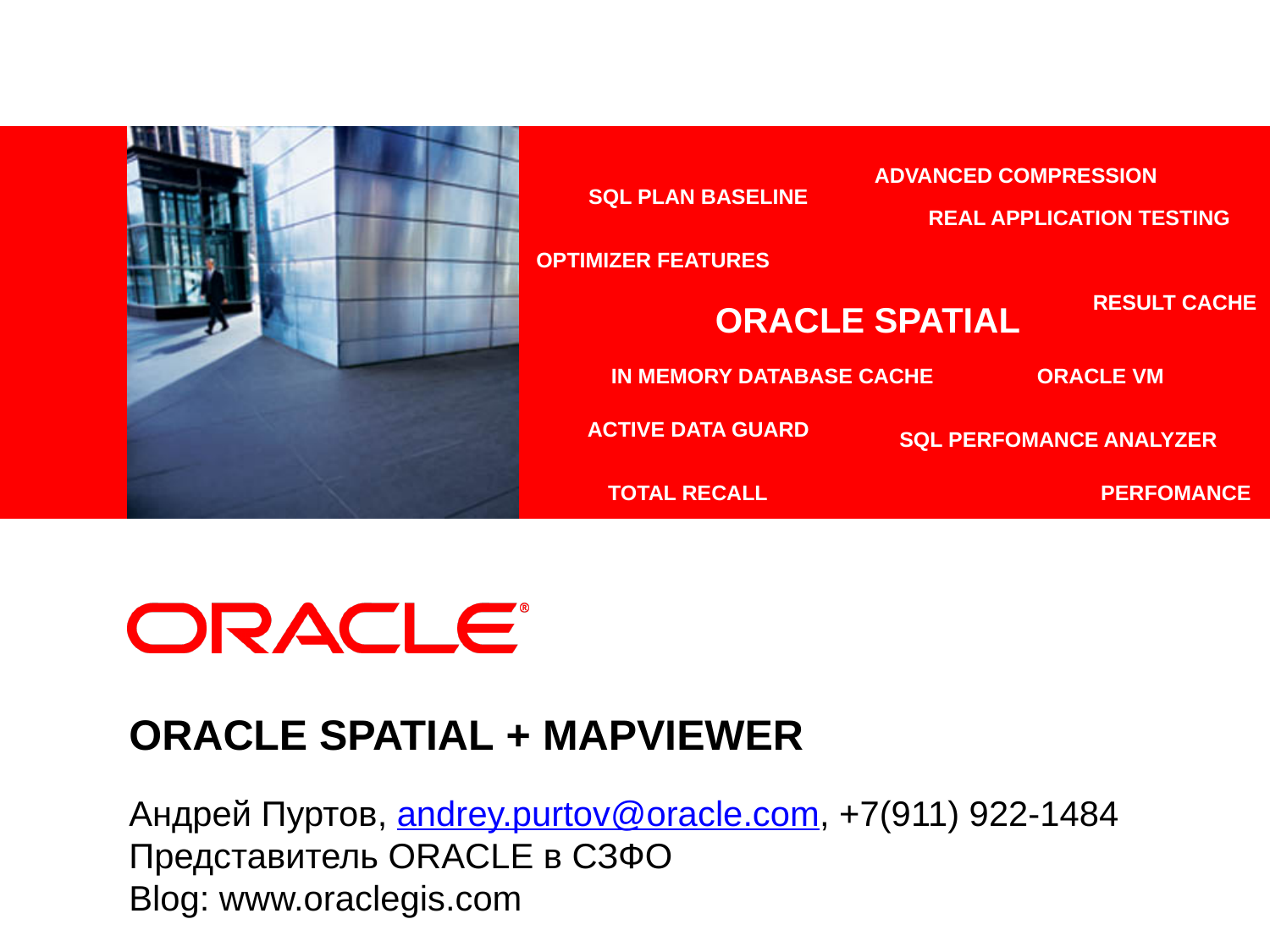

ADVANCED COMPRESSION
SQL PLAN BASELINE
REAL APPLICATION TESTING
OPTIMIZER FEATURES
RESULT CACHE
ORACLE SPATIAL
IN MEMORY DATABASE CACHE
ORACLE VM
ACTIVE DATA GUARD
SQL PERFOMANCE ANALYZER
TOTAL RECALL
PERFOMANCE
# ORACLE SPATIAL + MAPVIEWER

Андрей Пуртов, andrey.purtov@oracle.com, +7(911) 922-1484
Представитель ORACLE в СЗФО
Blog: www.oraclegis.com